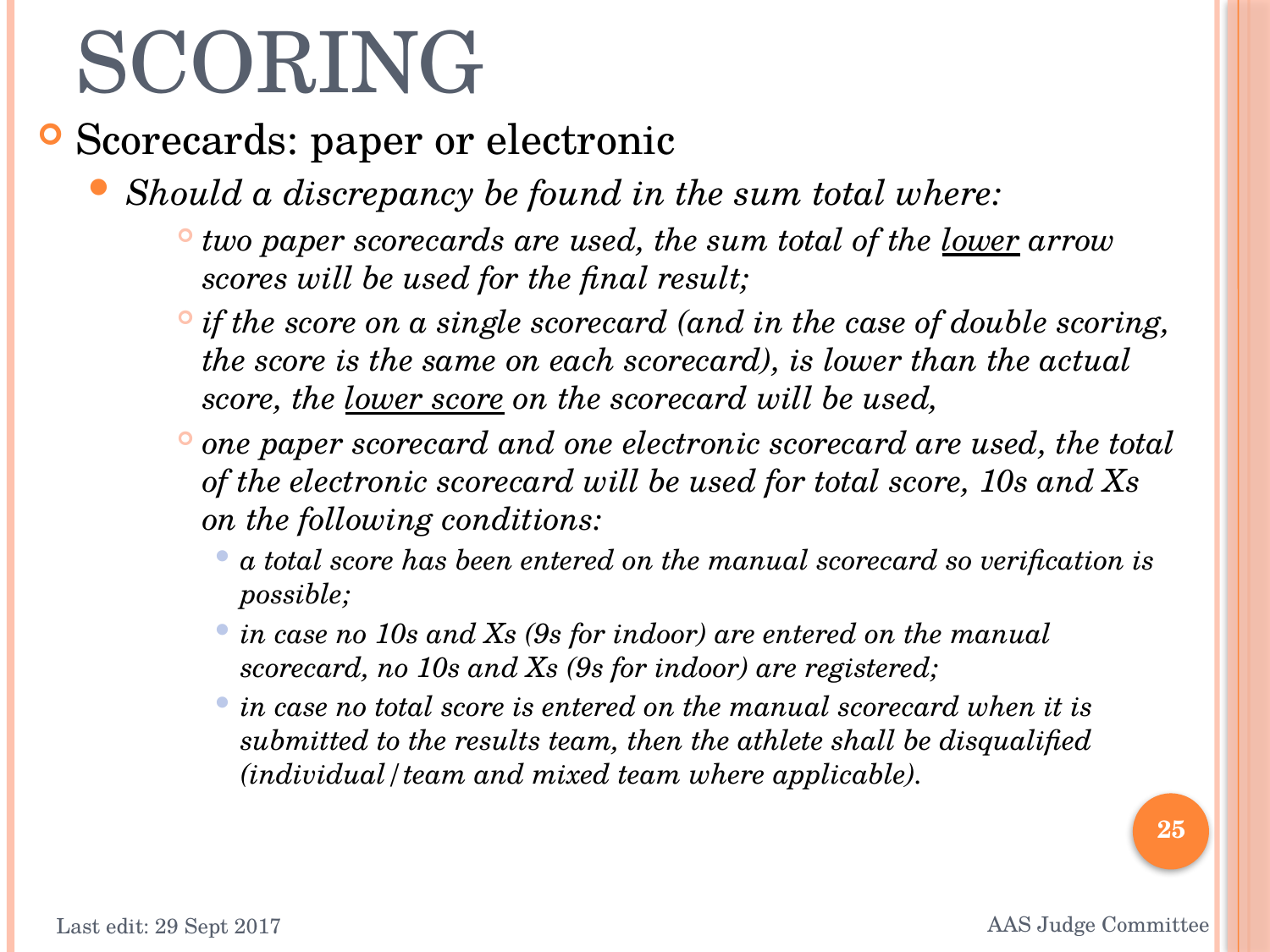

# Scoring
Scorecards: paper or electronic
Should a discrepancy be found in the sum total where:
two paper scorecards are used, the sum total of the lower arrow scores will be used for the final result;
if the score on a single scorecard (and in the case of double scoring, the score is the same on each scorecard), is lower than the actual score, the lower score on the scorecard will be used,
one paper scorecard and one electronic scorecard are used, the total of the electronic scorecard will be used for total score, 10s and Xs on the following conditions:
a total score has been entered on the manual scorecard so verification is possible;
in case no 10s and Xs (9s for indoor) are entered on the manual scorecard, no 10s and Xs (9s for indoor) are registered;
in case no total score is entered on the manual scorecard when it is submitted to the results team, then the athlete shall be disqualified (individual/team and mixed team where applicable).

25
Last edit: 29 Sept 2017
AAS Judge Committee